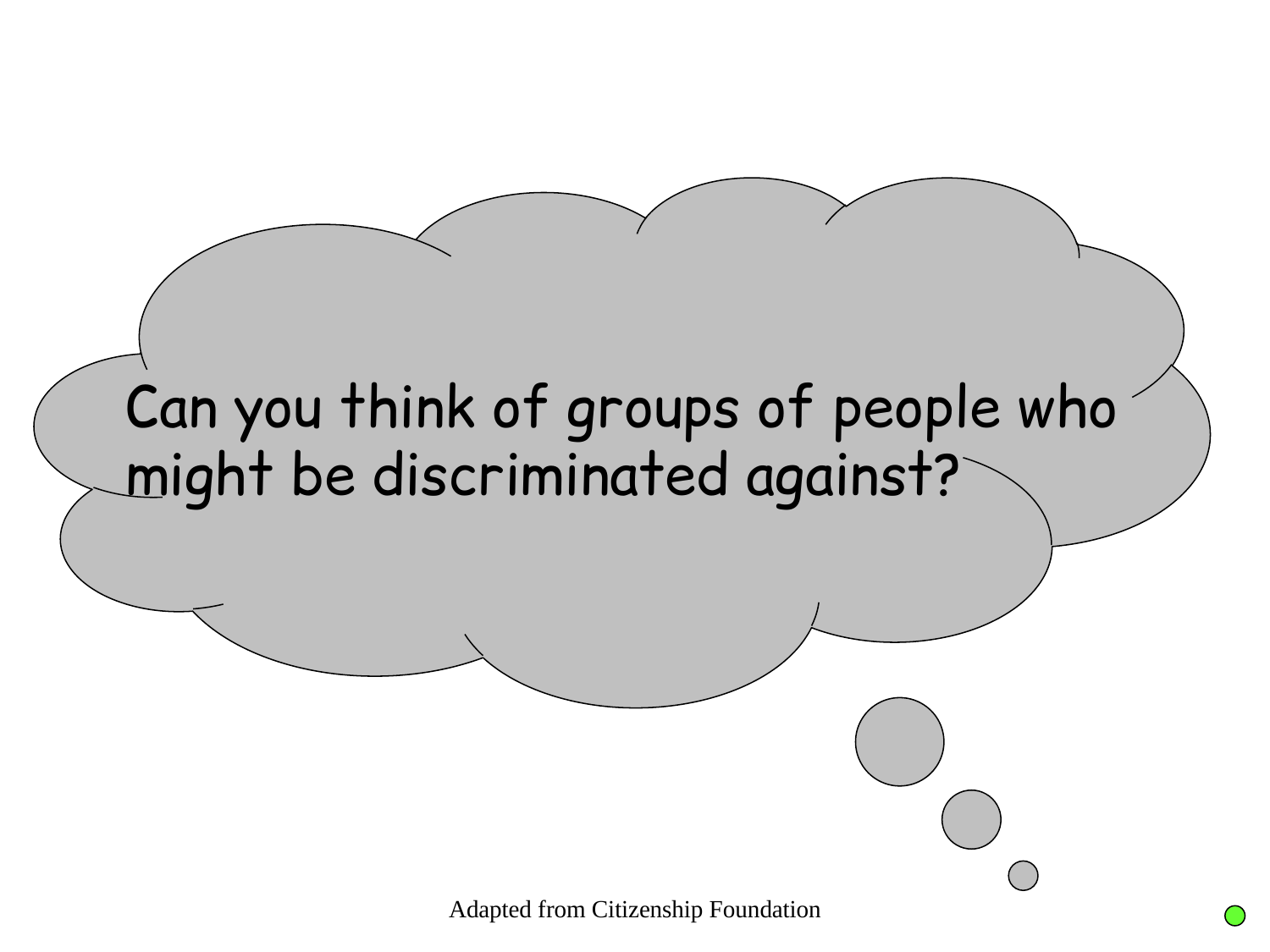

Can you think of groups of people who might be discriminated against?
Adapted from Citizenship Foundation